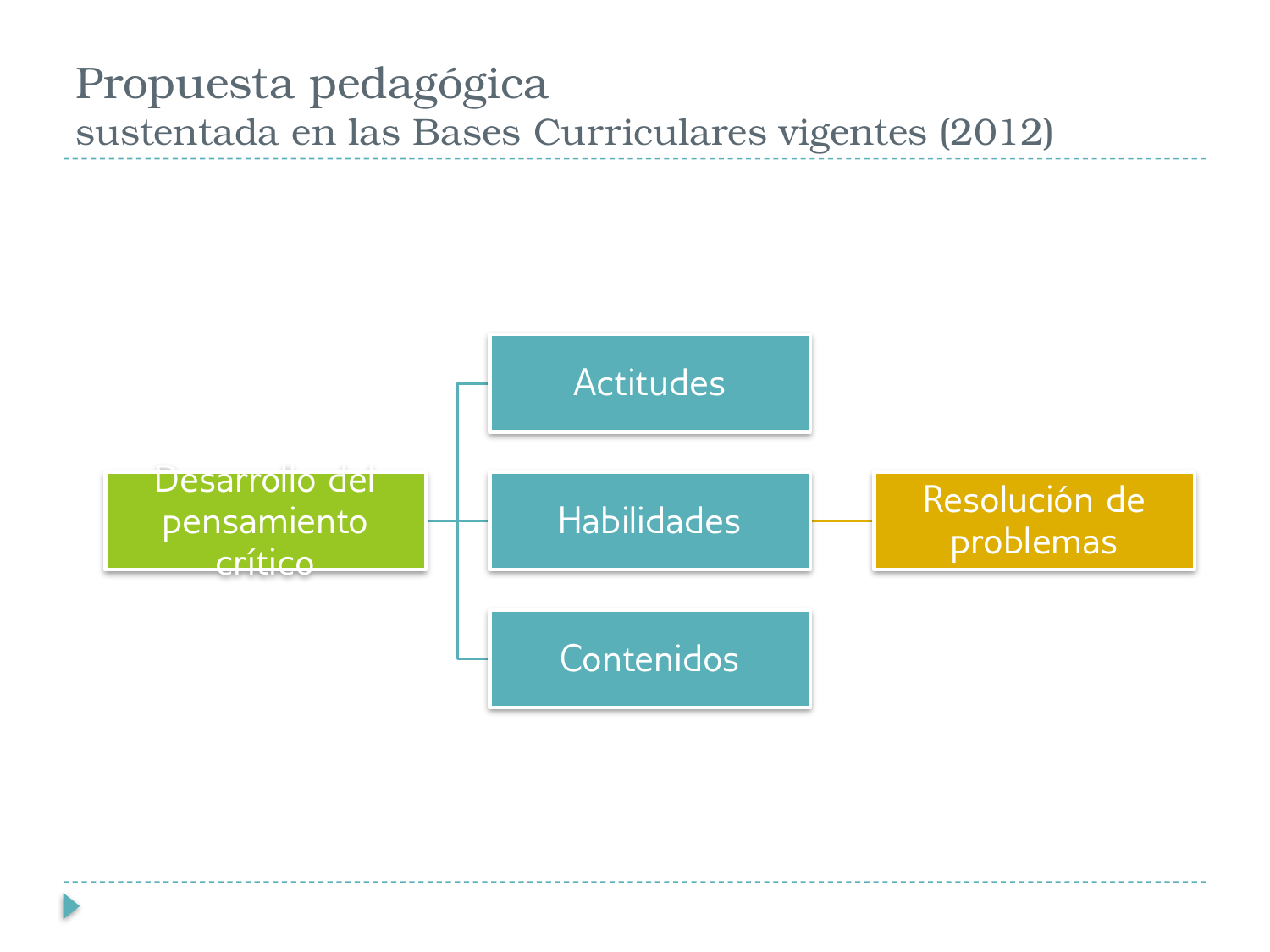

# Propuesta pedagógica sustentada en las Bases Curriculares vigentes (2012)
Desarrollo del pensamiento crítico
Actitudes
Habilidades
Resolución de problemas
Contenidos